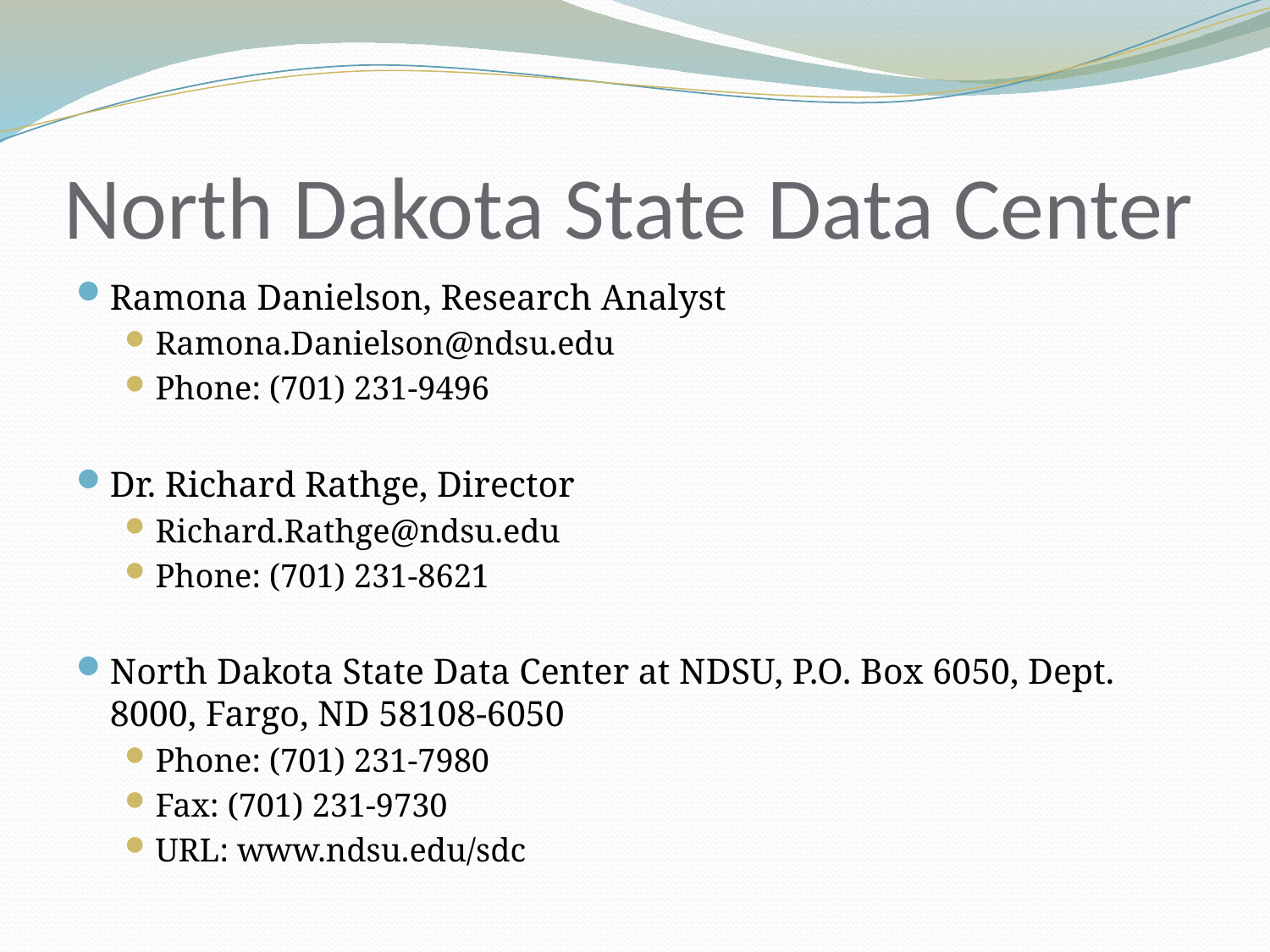

# North Dakota State Data Center
Ramona Danielson, Research Analyst
Ramona.Danielson@ndsu.edu
Phone: (701) 231-9496

Dr. Richard Rathge, Director
Richard.Rathge@ndsu.edu
Phone: (701) 231-8621

North Dakota State Data Center at NDSU, P.O. Box 6050, Dept. 8000, Fargo, ND 58108-6050
Phone: (701) 231-7980
Fax: (701) 231-9730
URL: www.ndsu.edu/sdc